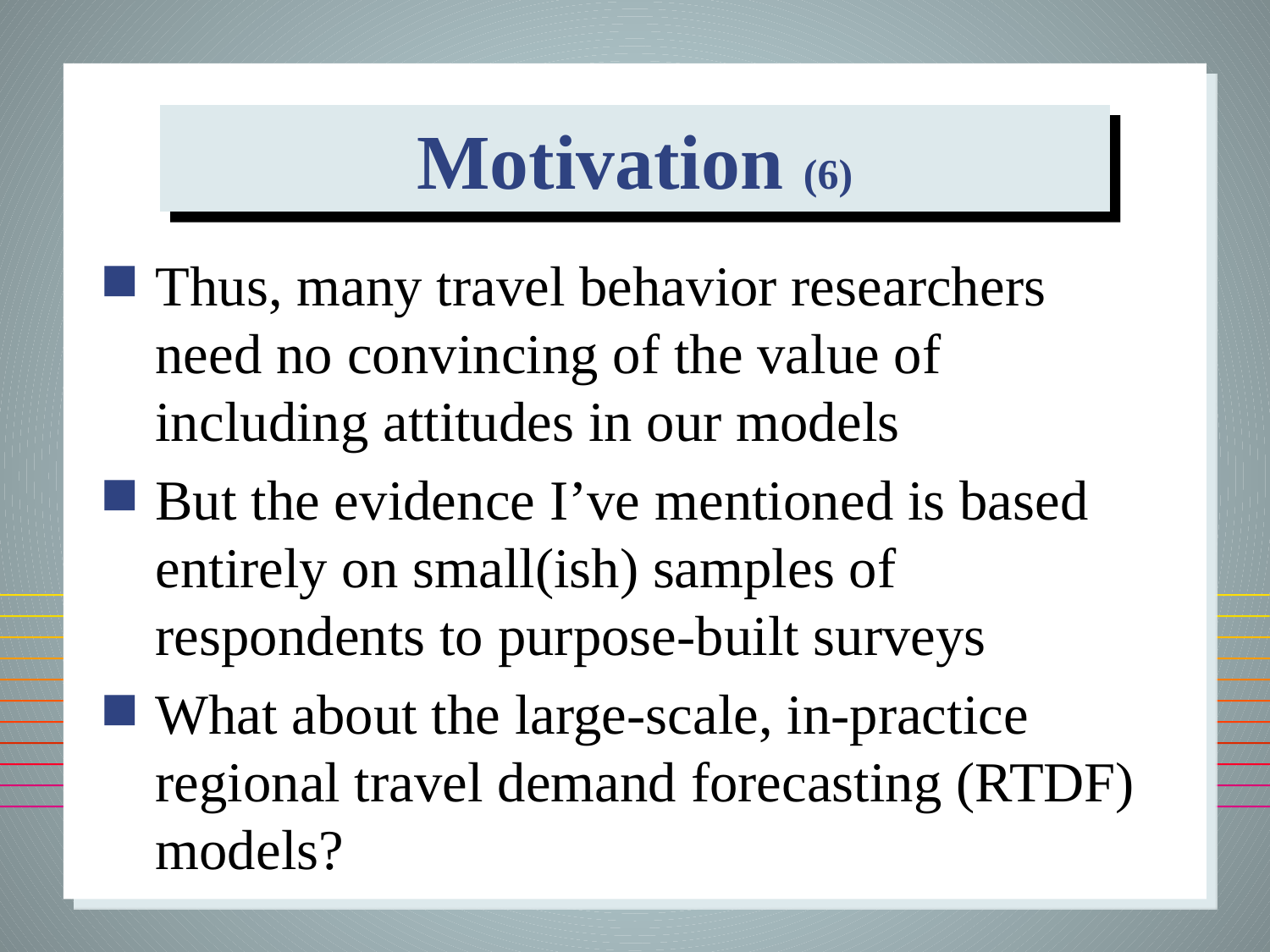

# Motivation (6)
Thus, many travel behavior researchers need no convincing of the value of including attitudes in our models
But the evidence I’ve mentioned is based entirely on small(ish) samples of respondents to purpose-built surveys
What about the large-scale, in-practice regional travel demand forecasting (RTDF) models?